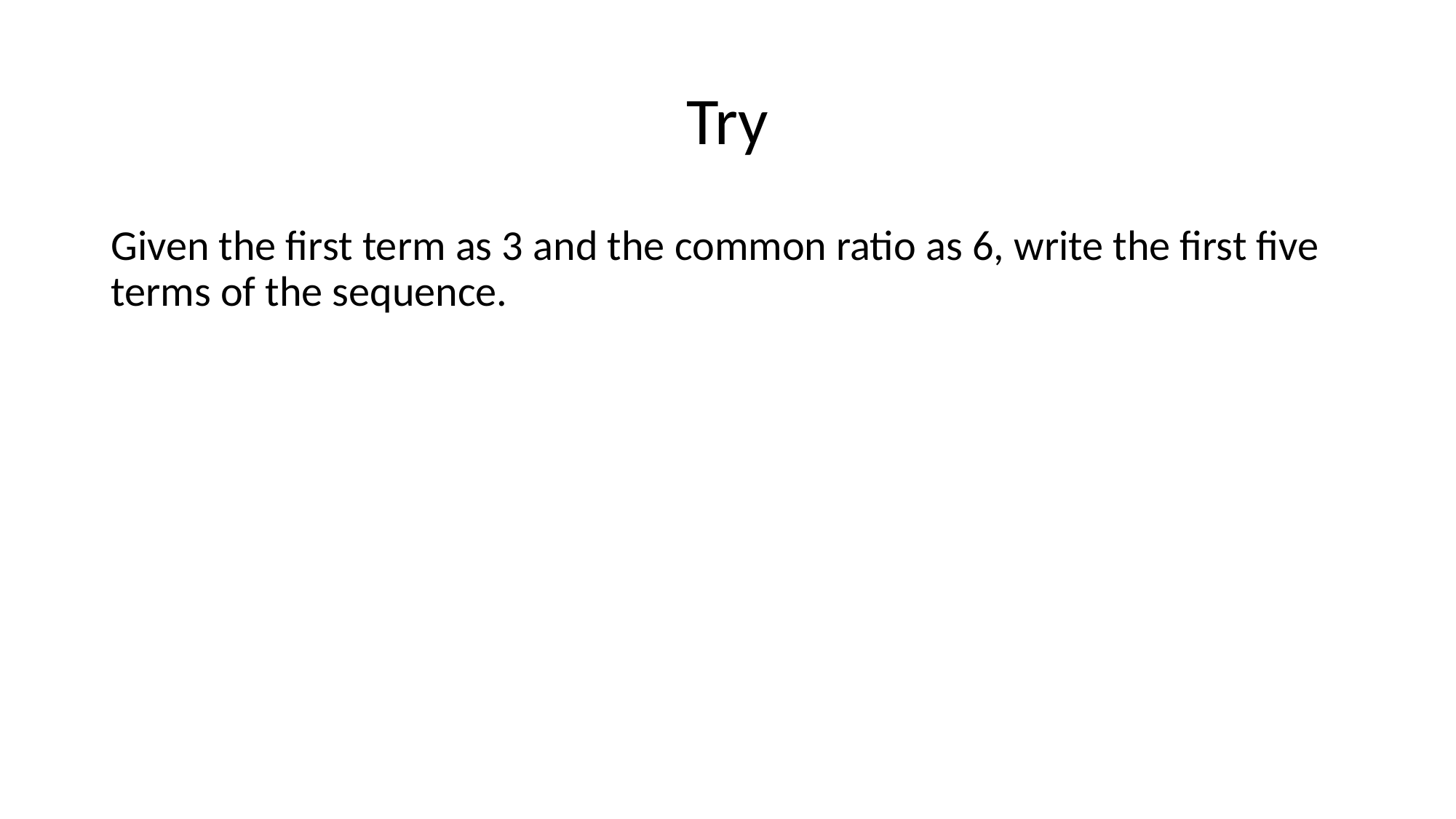

# Try
Given the first term as 3 and the common ratio as 6, write the first five terms of the sequence.